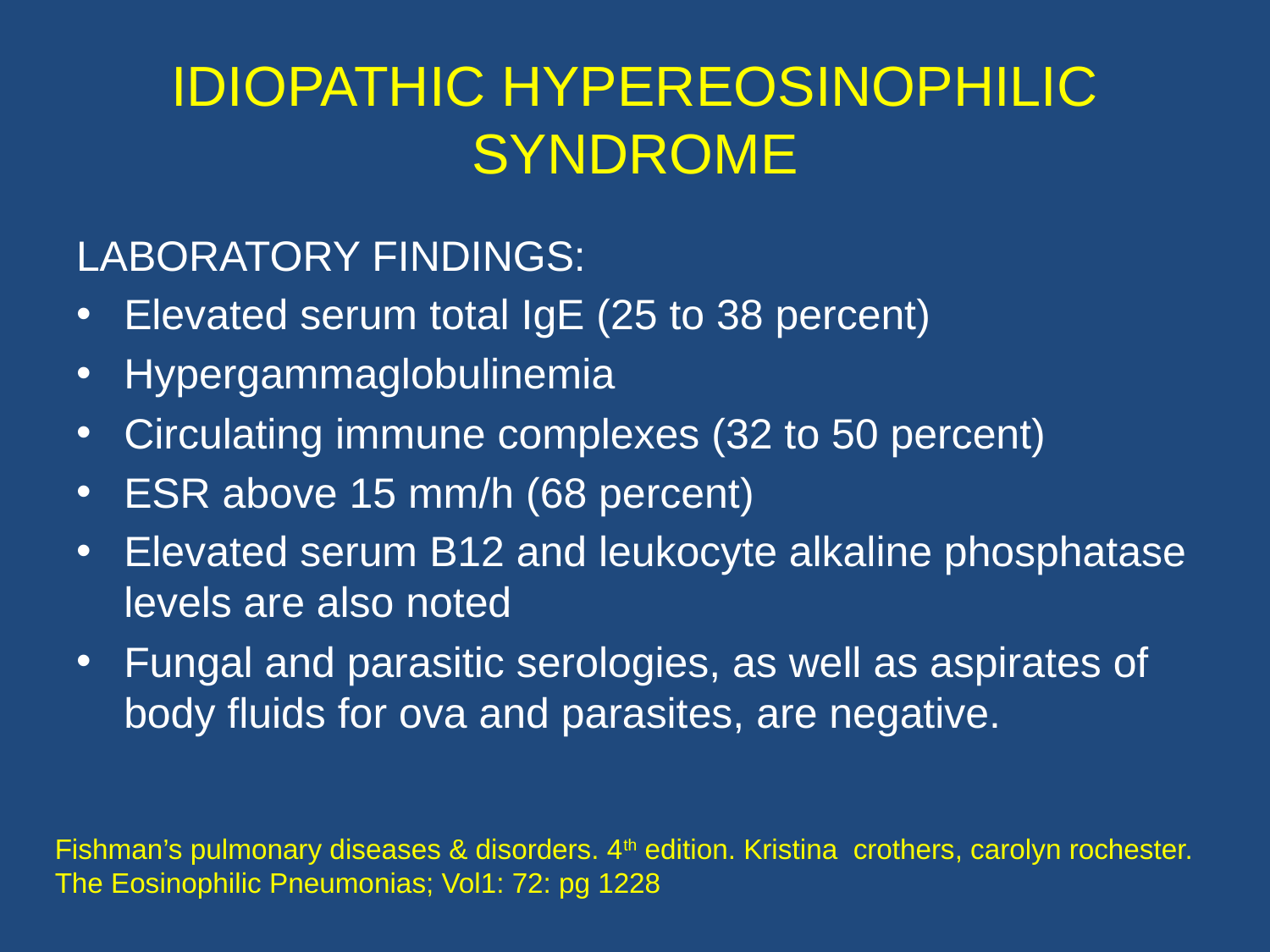

# IDIOPATHIC HYPEREOSINOPHILIC SYNDROME
LABORATORY FINDINGS:
Elevated serum total IgE (25 to 38 percent)
Hypergammaglobulinemia
Circulating immune complexes (32 to 50 percent)
ESR above 15 mm/h (68 percent)
Elevated serum B12 and leukocyte alkaline phosphatase levels are also noted
Fungal and parasitic serologies, as well as aspirates of body fluids for ova and parasites, are negative.
Fishman’s pulmonary diseases & disorders. 4th edition. Kristina  crothers, carolyn rochester. The Eosinophilic Pneumonias; Vol1: 72: pg 1228